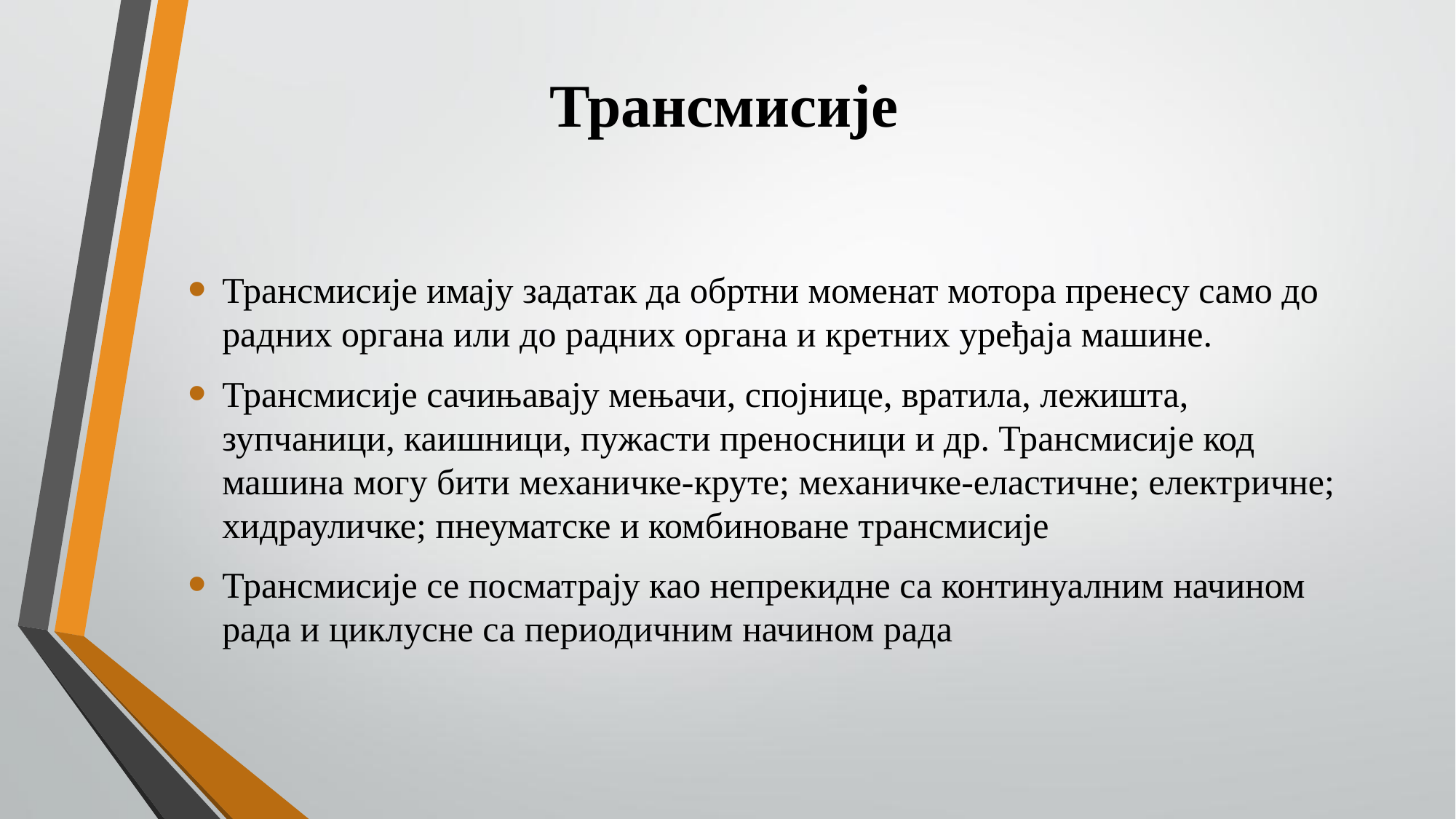

# Трансмисије
Трансмисије имају задатак да обртни моменат мотора пренесу само до радних органа или до радних органа и кретних уређаја машине.
Трансмисије сачињавају мењачи, спојнице, вратила, лежишта, зупчаници, каишници, пужасти преносници и др. Трансмисије код машина могу бити механичке-круте; механичке-еластичне; електричне; хидрауличке; пнеуматске и комбиноване трансмисије
Трансмисије се посматрају као непрекидне са континуалним начином рада и циклусне са периодичним начином рада